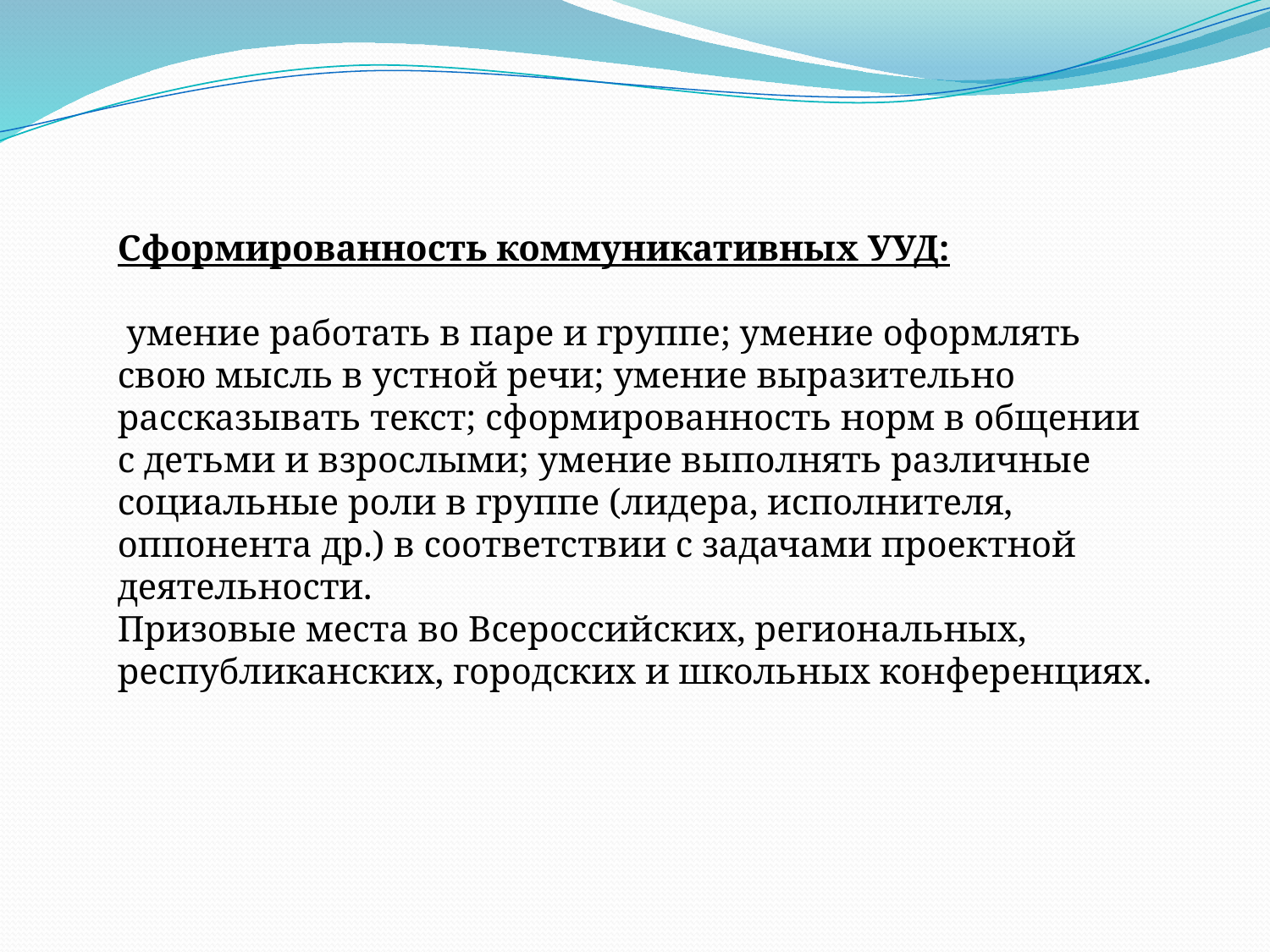

#
Сформированность коммуникативных УУД:

 умение работать в паре и группе; умение оформлять свою мысль в устной речи; умение выразительно рассказывать текст; сформированность норм в общении с детьми и взрослыми; умение выполнять различные социальные роли в группе (лидера, исполнителя, оппонента др.) в соответствии с задачами проектной деятельности.
Призовые места во Всероссийских, региональных, республиканских, городских и школьных конференциях.